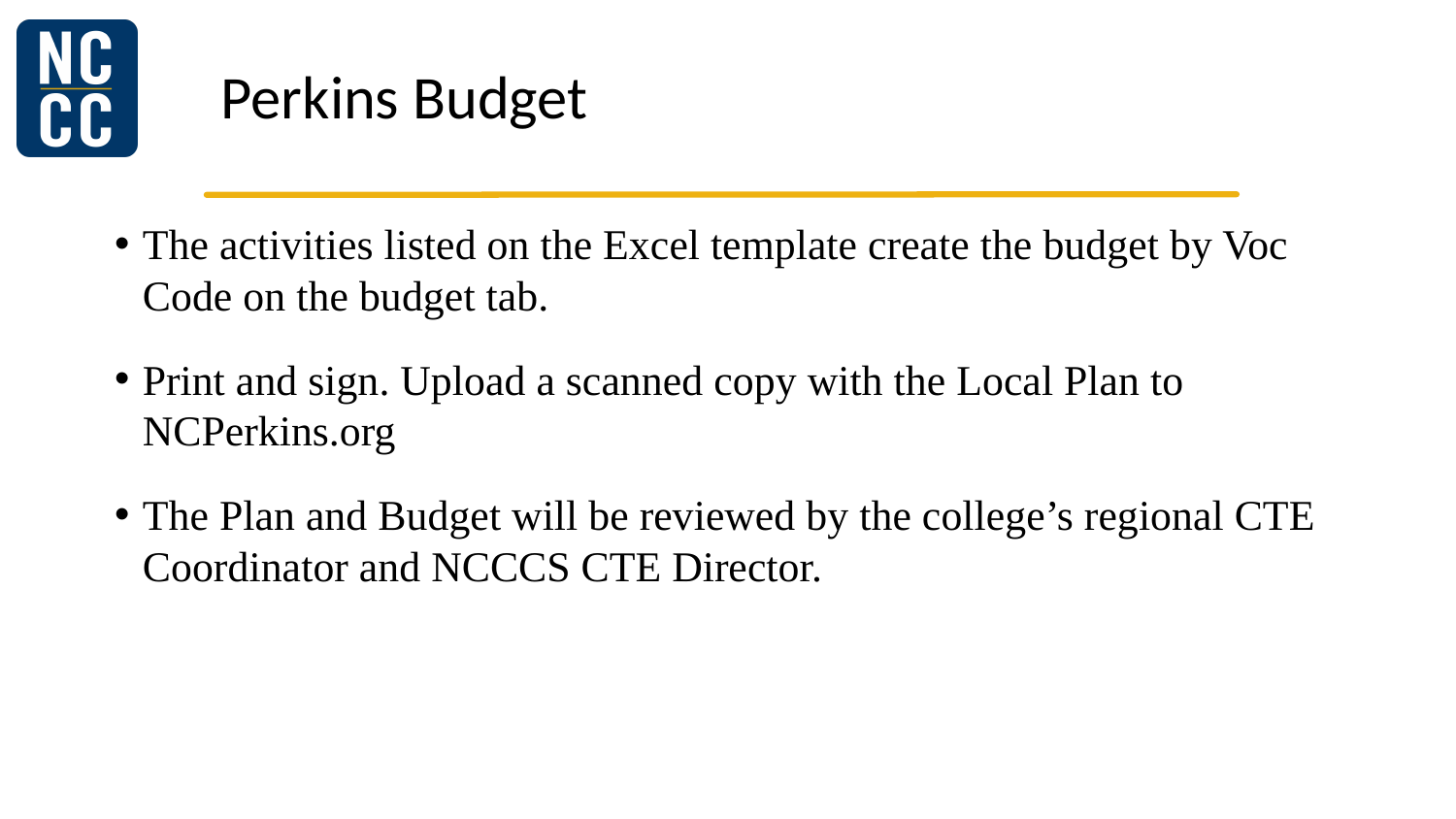

# Perkins Budget
The activities listed on the Excel template create the budget by Voc Code on the budget tab.
Print and sign. Upload a scanned copy with the Local Plan to NCPerkins.org
The Plan and Budget will be reviewed by the college’s regional CTE Coordinator and NCCCS CTE Director.